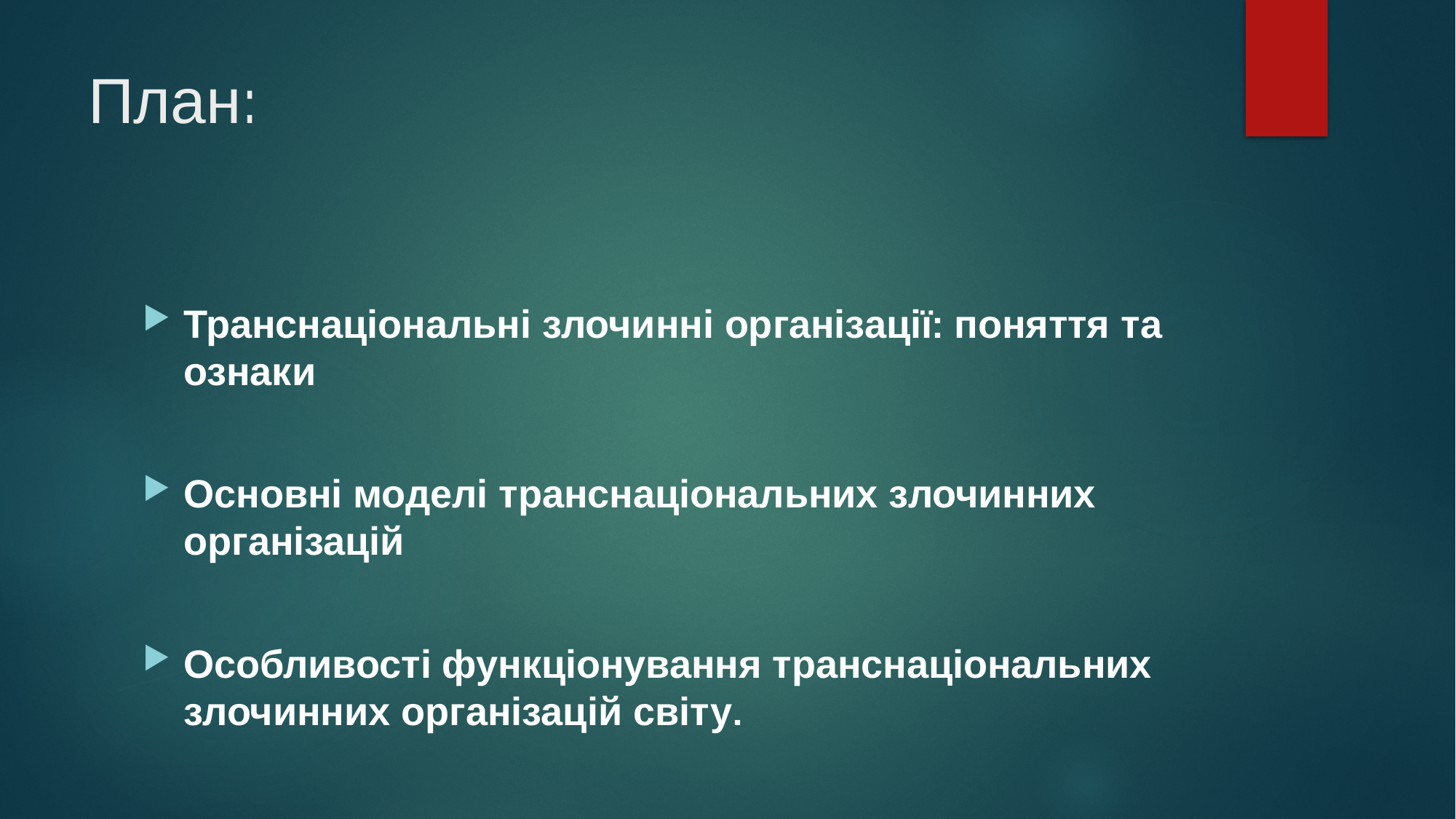

# План:

Транснаціональні злочинні організації: поняття та ознаки

Основні моделі транснаціональних злочинних організацій

Особливості функціонування транснаціональних злочинних організацій світу.